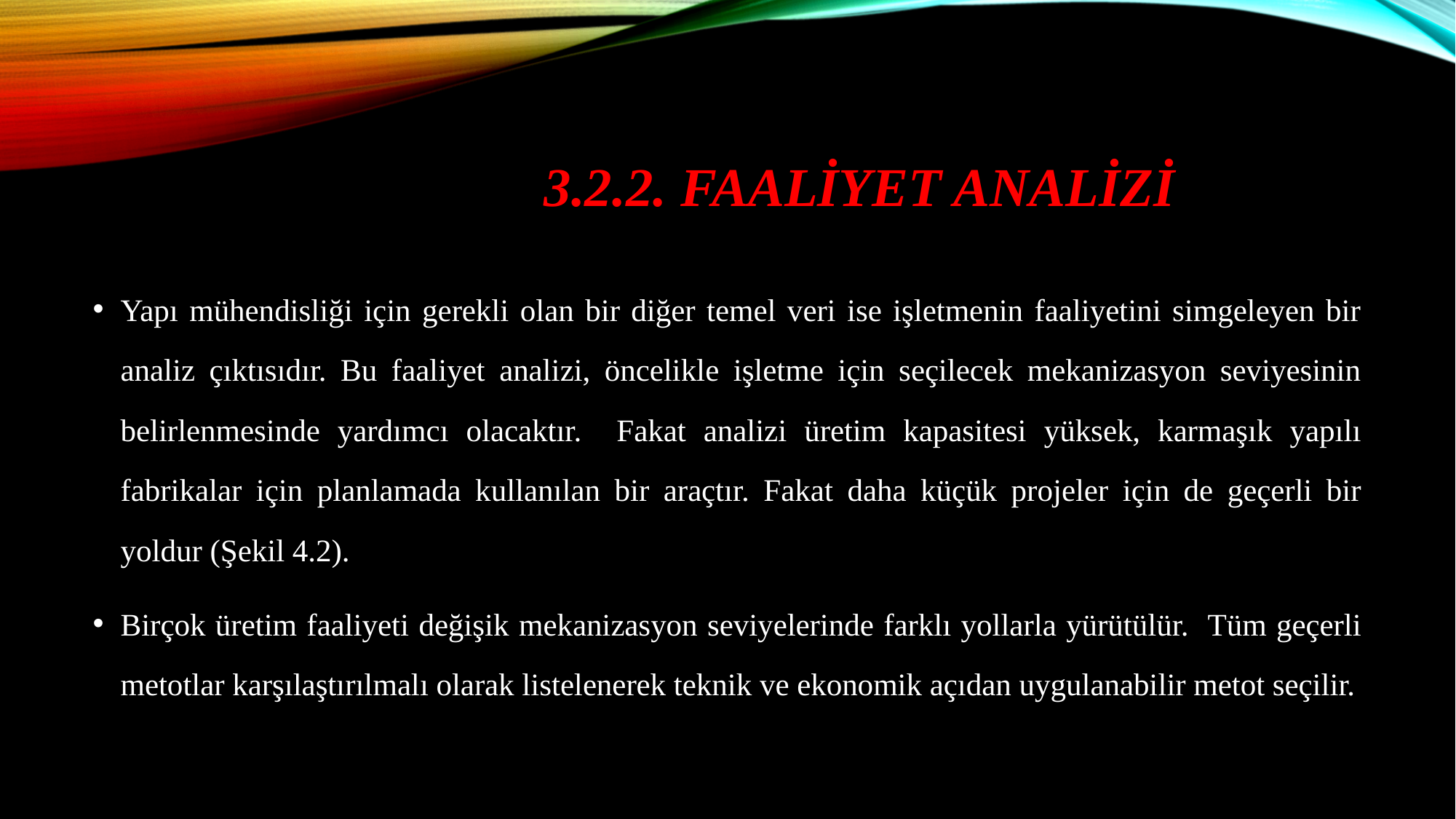

# 3.2.2. Faalİyet analİzİ
Yapı mühendisliği için gerekli olan bir diğer temel veri ise işletmenin faaliyetini simgeleyen bir analiz çıktısıdır. Bu faaliyet analizi, öncelikle işletme için seçilecek mekanizasyon seviyesinin belirlenmesinde yardımcı olacaktır.  Fakat analizi üretim kapasitesi yüksek, karmaşık yapılı fabrikalar için planlamada kullanılan bir araçtır. Fakat daha küçük projeler için de geçerli bir yoldur (Şekil 4.2).
Birçok üretim faaliyeti değişik mekanizasyon seviyelerinde farklı yollarla yürütülür.  Tüm geçerli metotlar karşılaştırılmalı olarak listelenerek teknik ve ekonomik açıdan uygulanabilir metot seçilir.